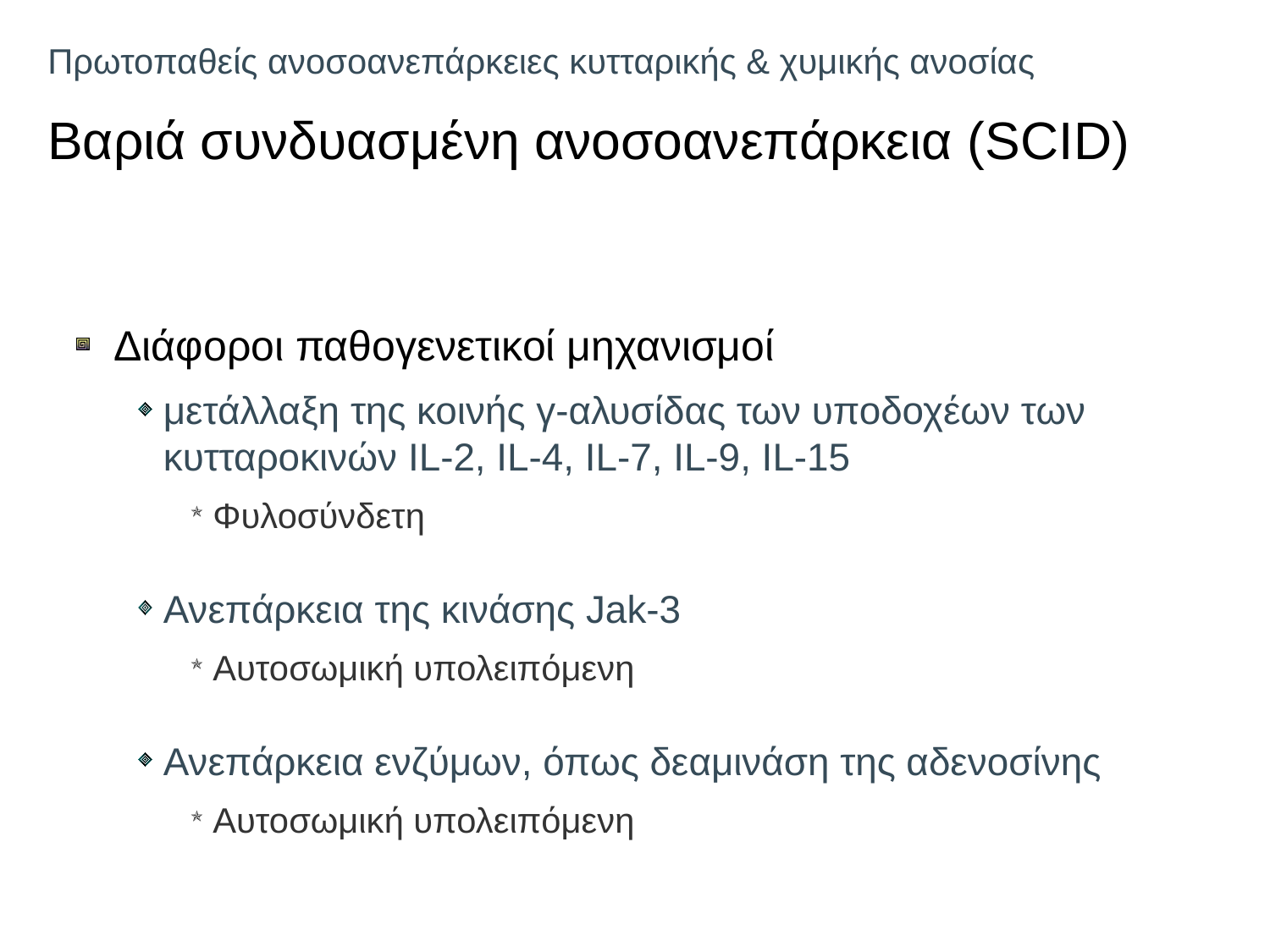

# Πρωτοπαθείς ανοσοανεπάρκειες κυτταρικής & χυμικής ανοσίας Βαριά συνδυασμένη ανοσοανεπάρκεια (SCID)
Διάφοροι παθογενετικοί μηχανισμοί
μετάλλαξη της κοινής γ-αλυσίδας των υποδοχέων των κυτταροκινών IL-2, IL-4, IL-7, IL-9, IL-15
Φυλοσύνδετη

Ανεπάρκεια της κινάσης Jak-3
Αυτοσωμική υπολειπόμενη

Ανεπάρκεια ενζύμων, όπως δεαμινάση της αδενοσίνης
Αυτοσωμική υπολειπόμενη